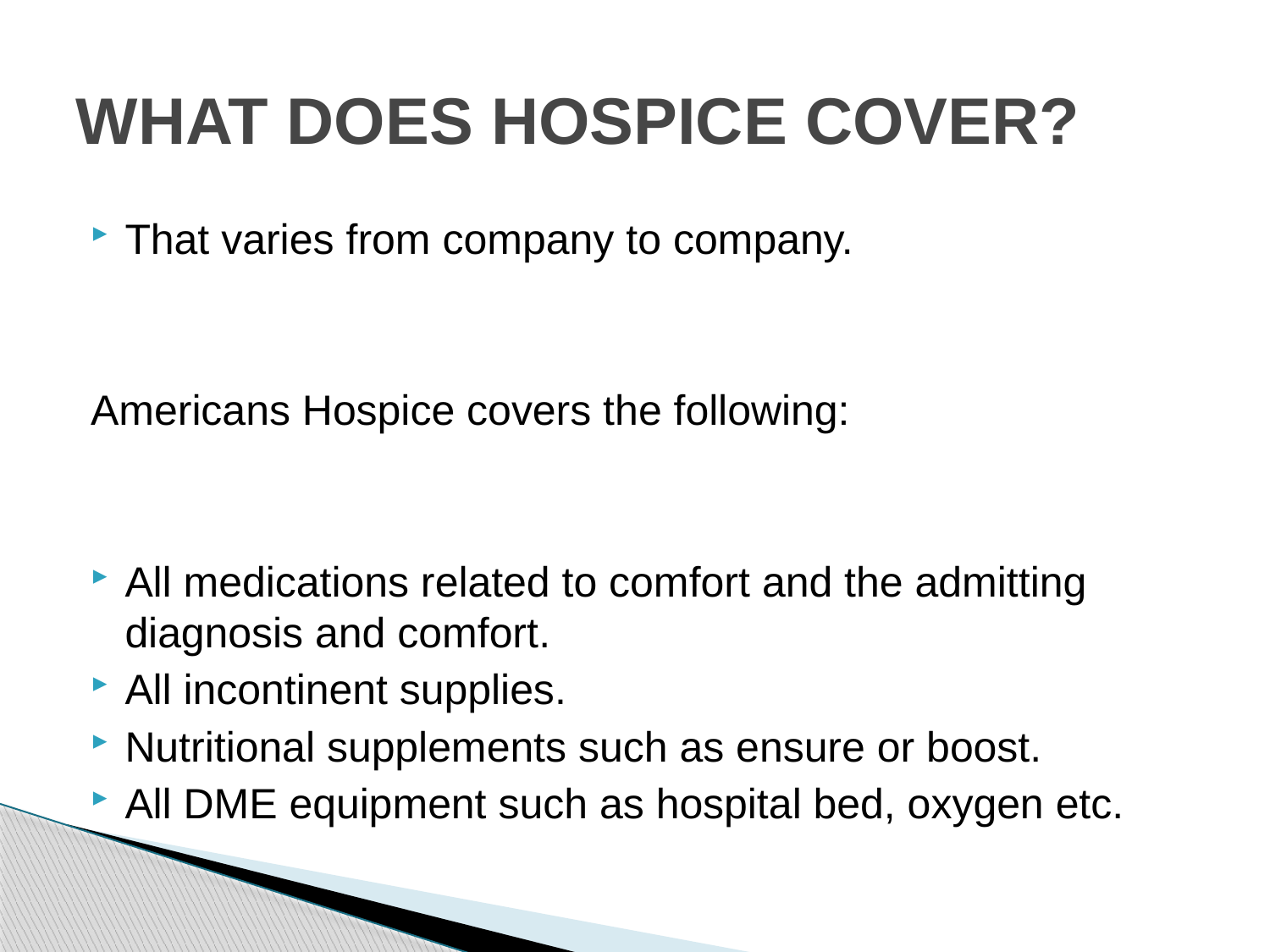

# WHAT DOES HOSPICE COVER?
That varies from company to company.

Americans Hospice covers the following:

All medications related to comfort and the admitting diagnosis and comfort.
All incontinent supplies.
Nutritional supplements such as ensure or boost.
All DME equipment such as hospital bed, oxygen etc.